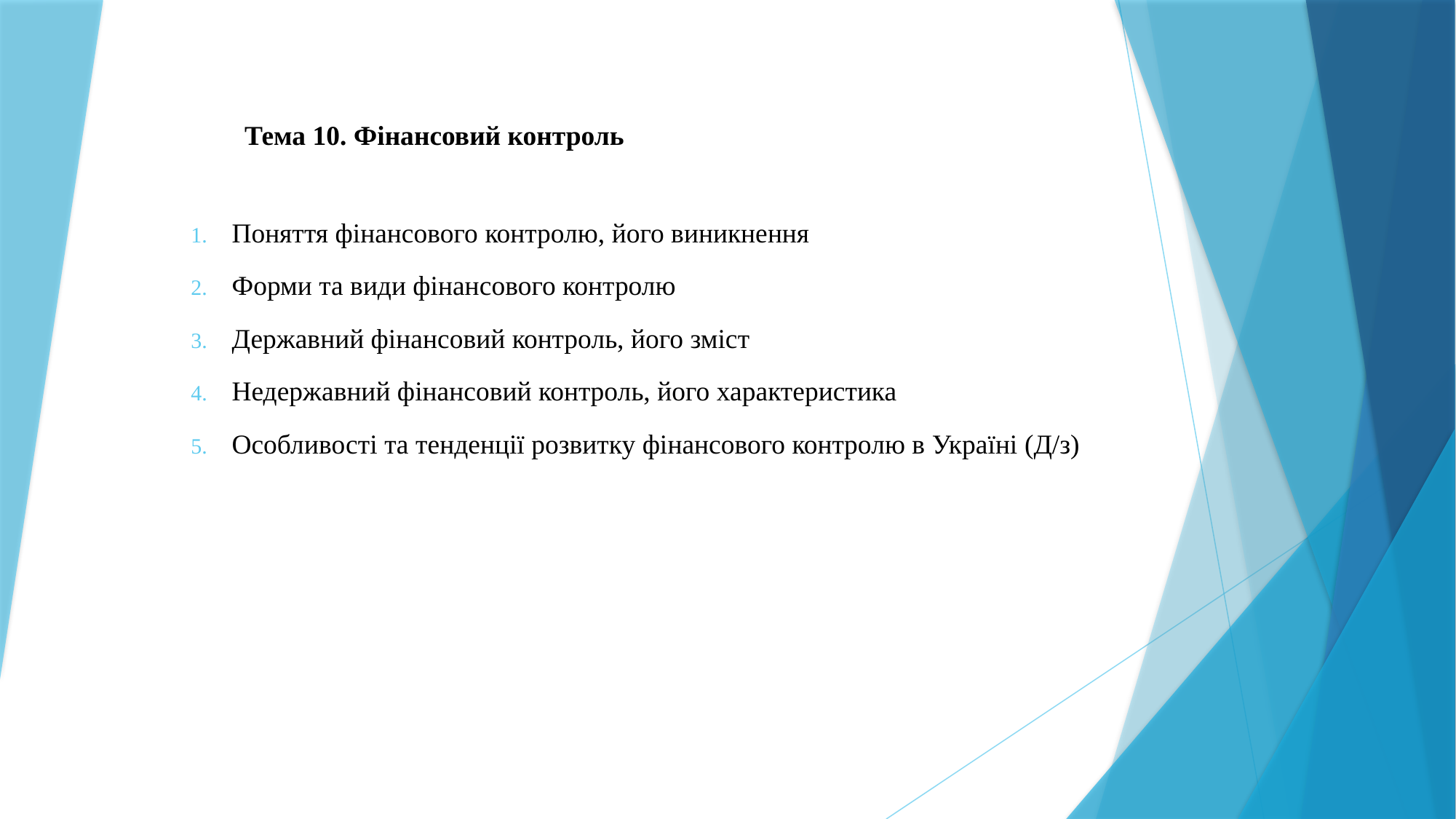

Тема 10. Фінансовий контроль

Поняття фінансового контролю, його виникнення
Форми та види фінансового контролю
Державний фінансовий контроль, його зміст
Недержавний фінансовий контроль, його характеристика
Особливості та тенденції розвитку фінансового контролю в Україні (Д/з)